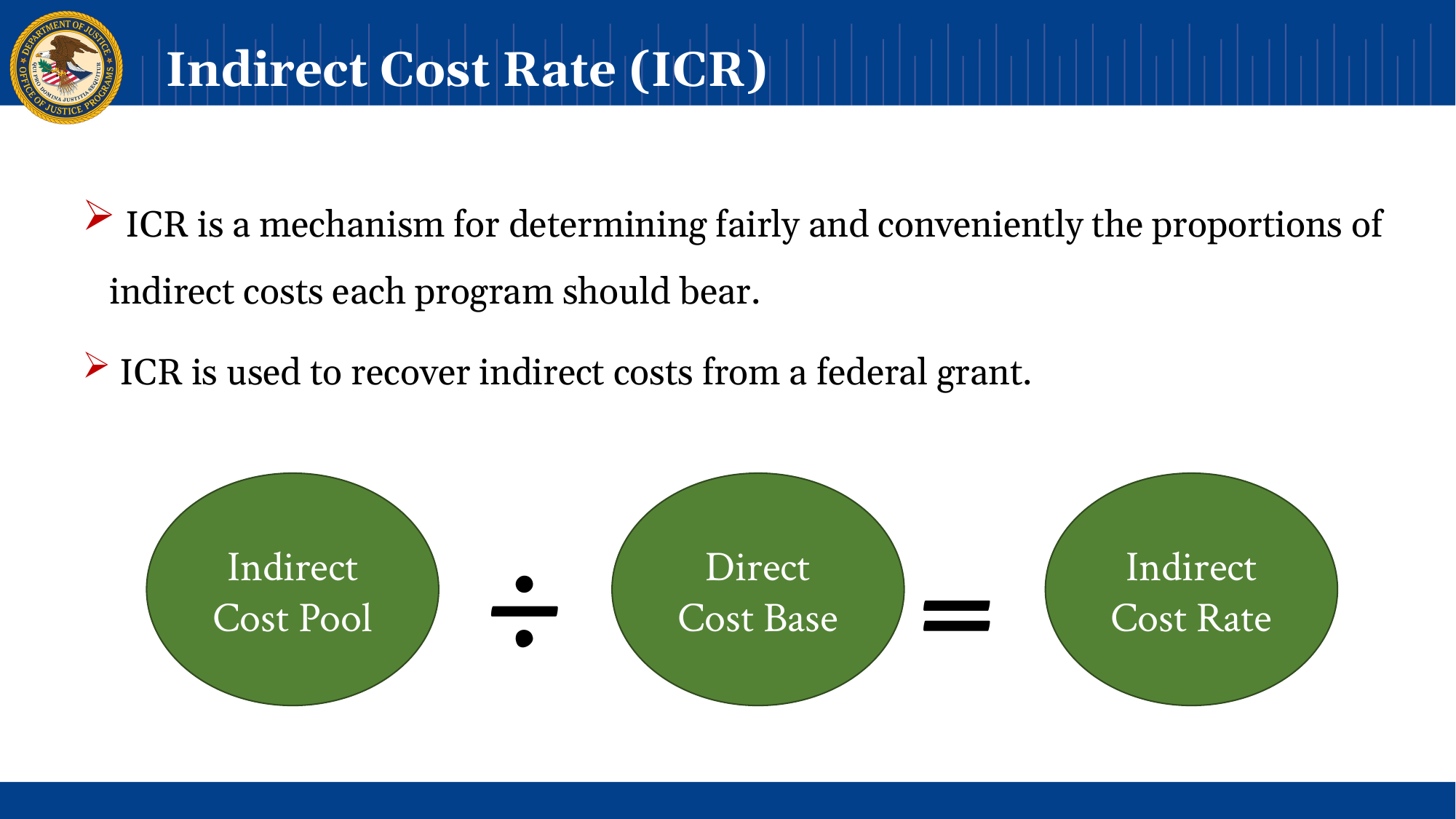

# Indirect Cost Rate (ICR)
 ICR is a mechanism for determining fairly and conveniently the proportions of indirect costs each program should bear.
 ICR is used to recover indirect costs from a federal grant.

Indirect Cost Rate
Indirect Cost Pool
Direct Cost Base
÷
=